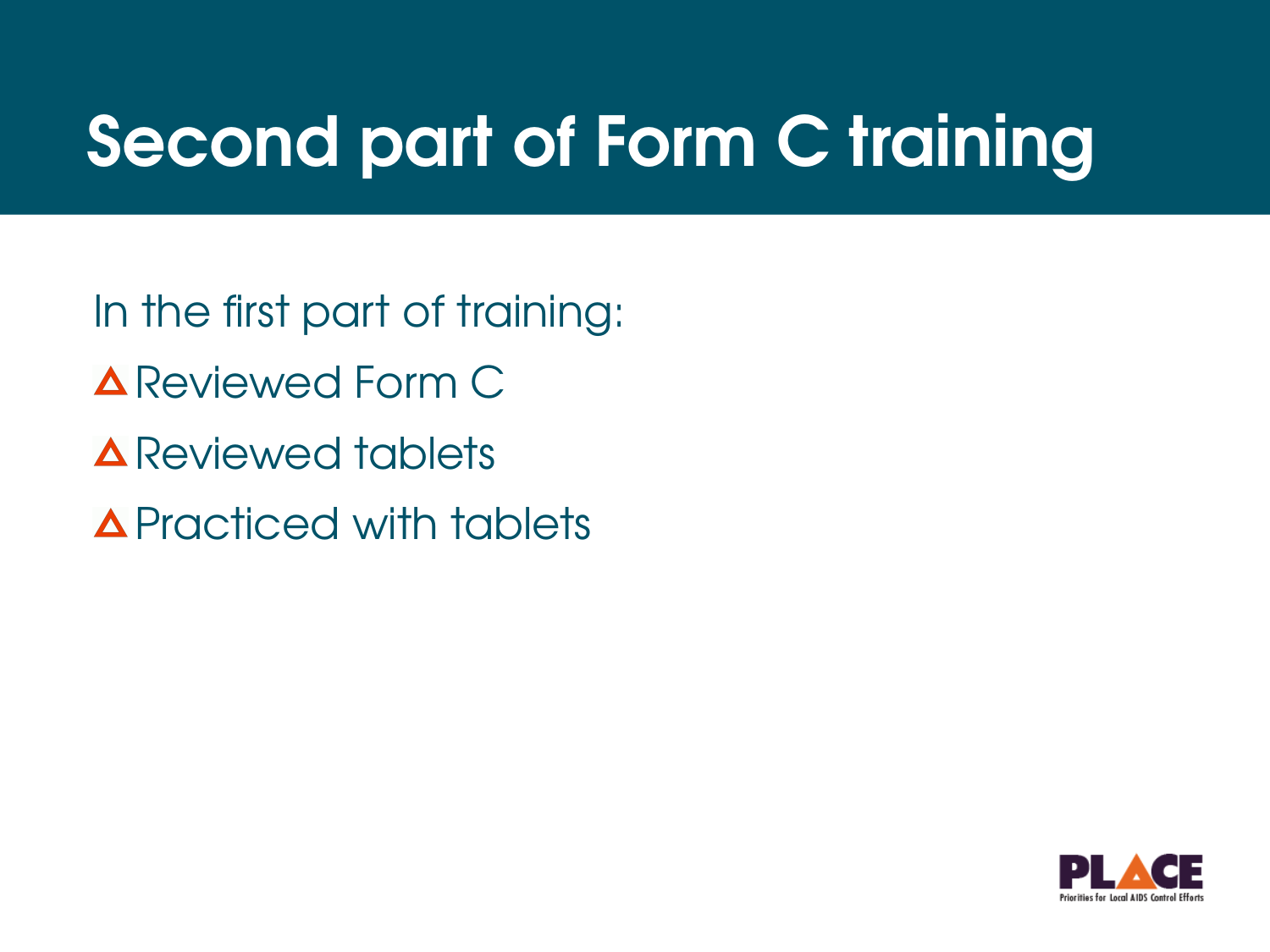

# Second part of Form C training
In the first part of training:
Reviewed Form C
Reviewed tablets
Practiced with tablets